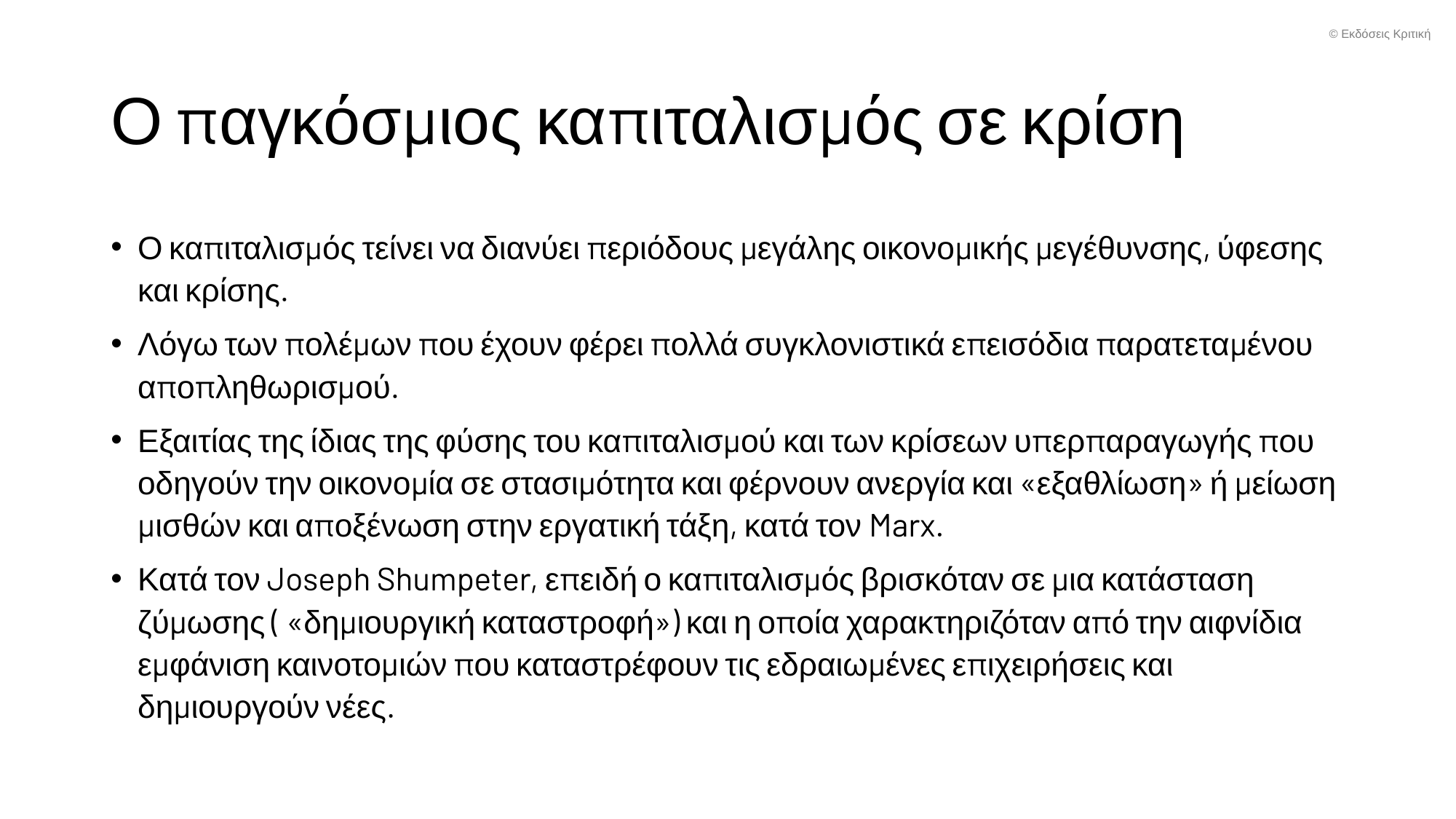

© Εκδόσεις Κριτική

# Ο παγκόσμιος καπιταλισμός σε κρίση
Ο καπιταλισμός τείνει να διανύει περιόδους μεγάλης οικονομικής μεγέθυνσης, ύφεσης και κρίσης.
Λόγω των πολέμων που έχουν φέρει πολλά συγκλονιστικά επεισόδια παρατεταμένου αποπληθωρισμού.
Εξαιτίας της ίδιας της φύσης του καπιταλισμού και των κρίσεων υπερπαραγωγής που οδηγούν την οικονομία σε στασιμότητα και φέρνουν ανεργία και «εξαθλίωση» ή μείωση μισθών και αποξένωση στην εργατική τάξη, κατά τον Marx.
Κατά τον Joseph Shumpeter, επειδή ο καπιταλισμός βρισκόταν σε μια κατάσταση ζύμωσης ( «δημιουργική καταστροφή») και η οποία χαρακτηριζόταν από την αιφνίδια εμφάνιση καινοτομιών που καταστρέφουν τις εδραιωμένες επιχειρήσεις και δημιουργούν νέες.